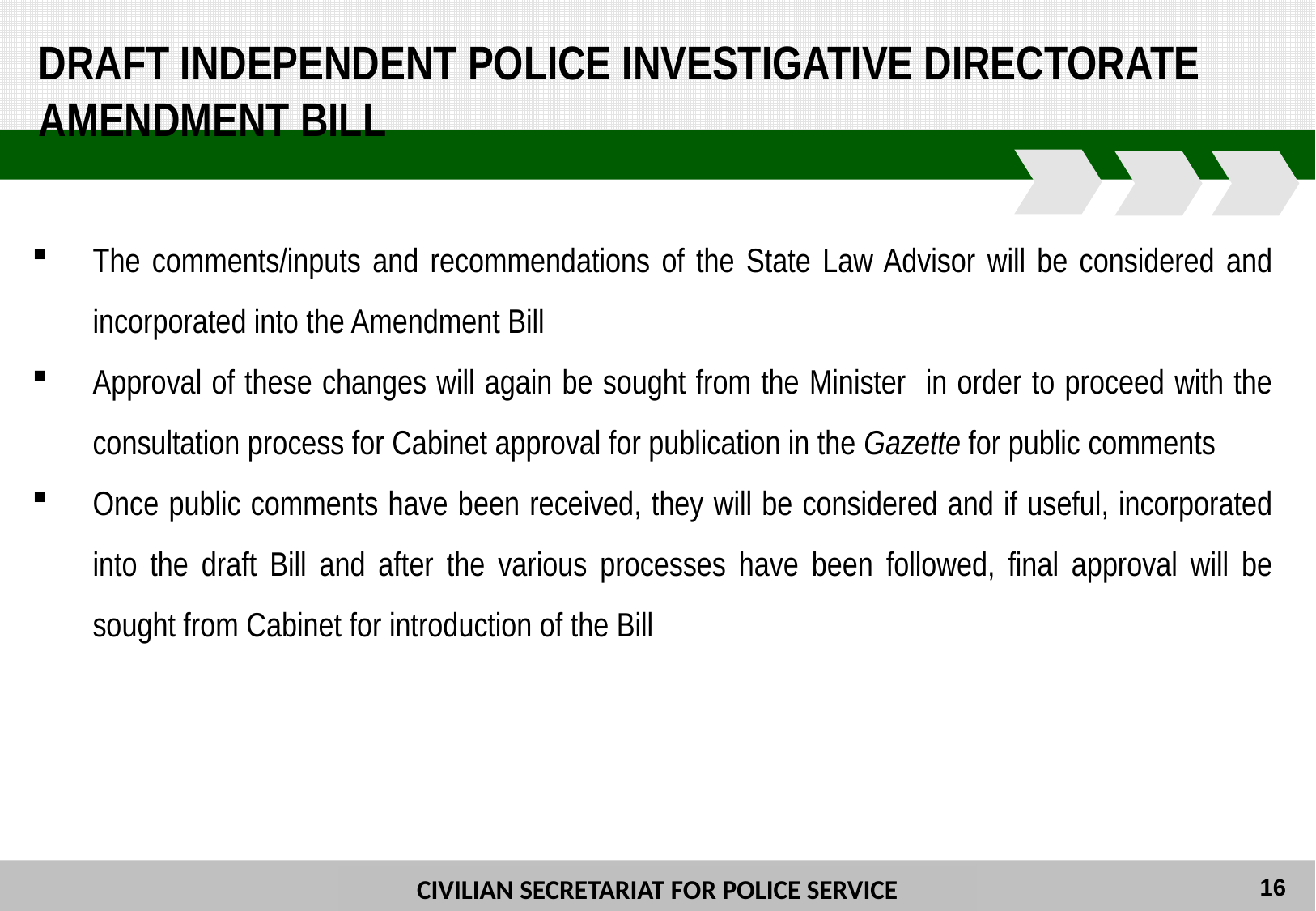

DRAFT INDEPENDENT POLICE INVESTIGATIVE DIRECTORATE
AMENDMENT BILL

The comments/inputs and recommendations of the State Law Advisor will be considered and incorporated into the Amendment Bill
Approval of these changes will again be sought from the Minister  in order to proceed with the consultation process for Cabinet approval for publication in the Gazette for public comments
Once public comments have been received, they will be considered and if useful, incorporated into the draft Bill and after the various processes have been followed, final approval will be sought from Cabinet for introduction of the Bill